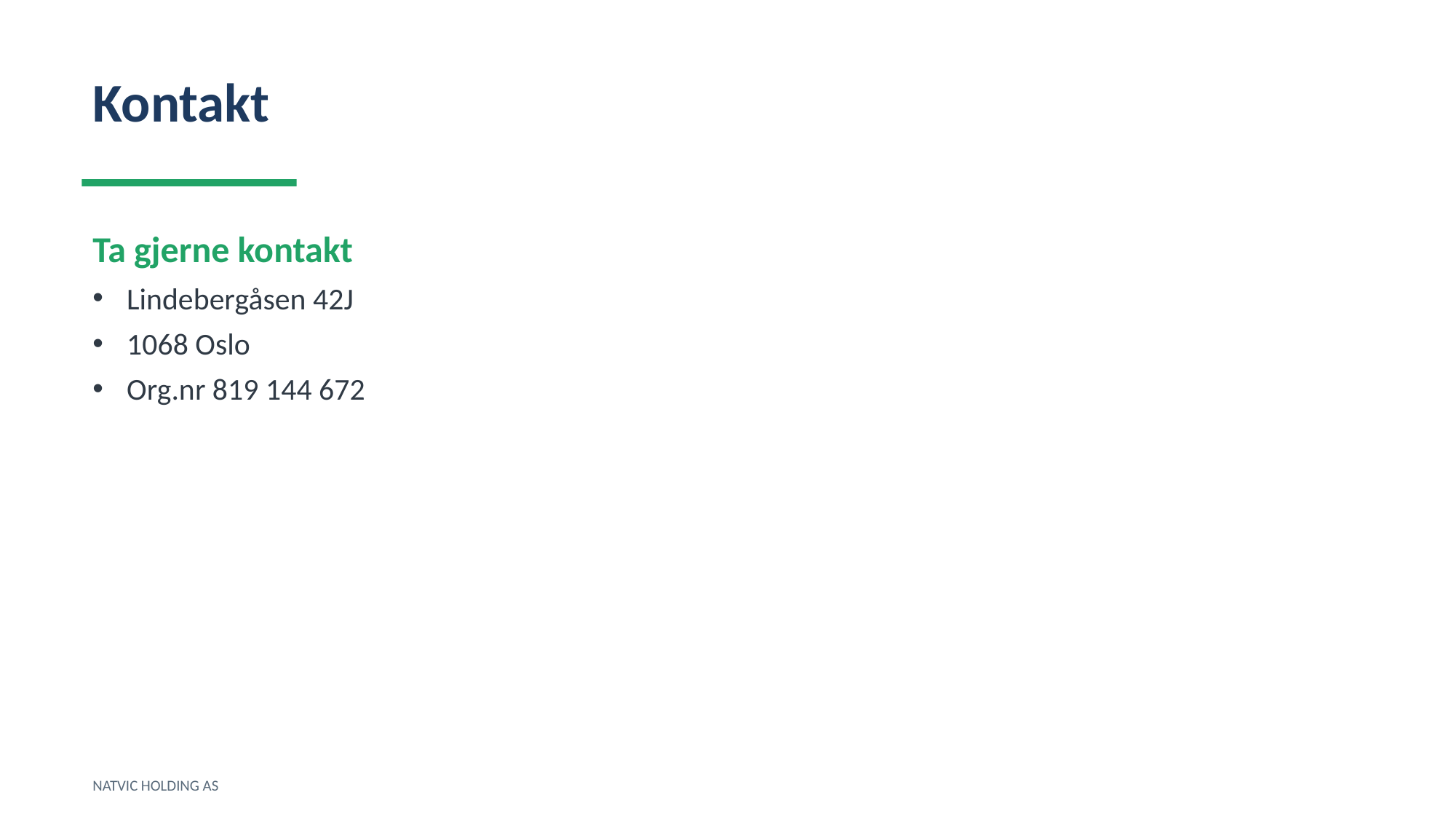

Kontakt

Ta gjerne kontakt
Lindebergåsen 42J
1068 Oslo
Org.nr 819 144 672
NATVIC HOLDING AS